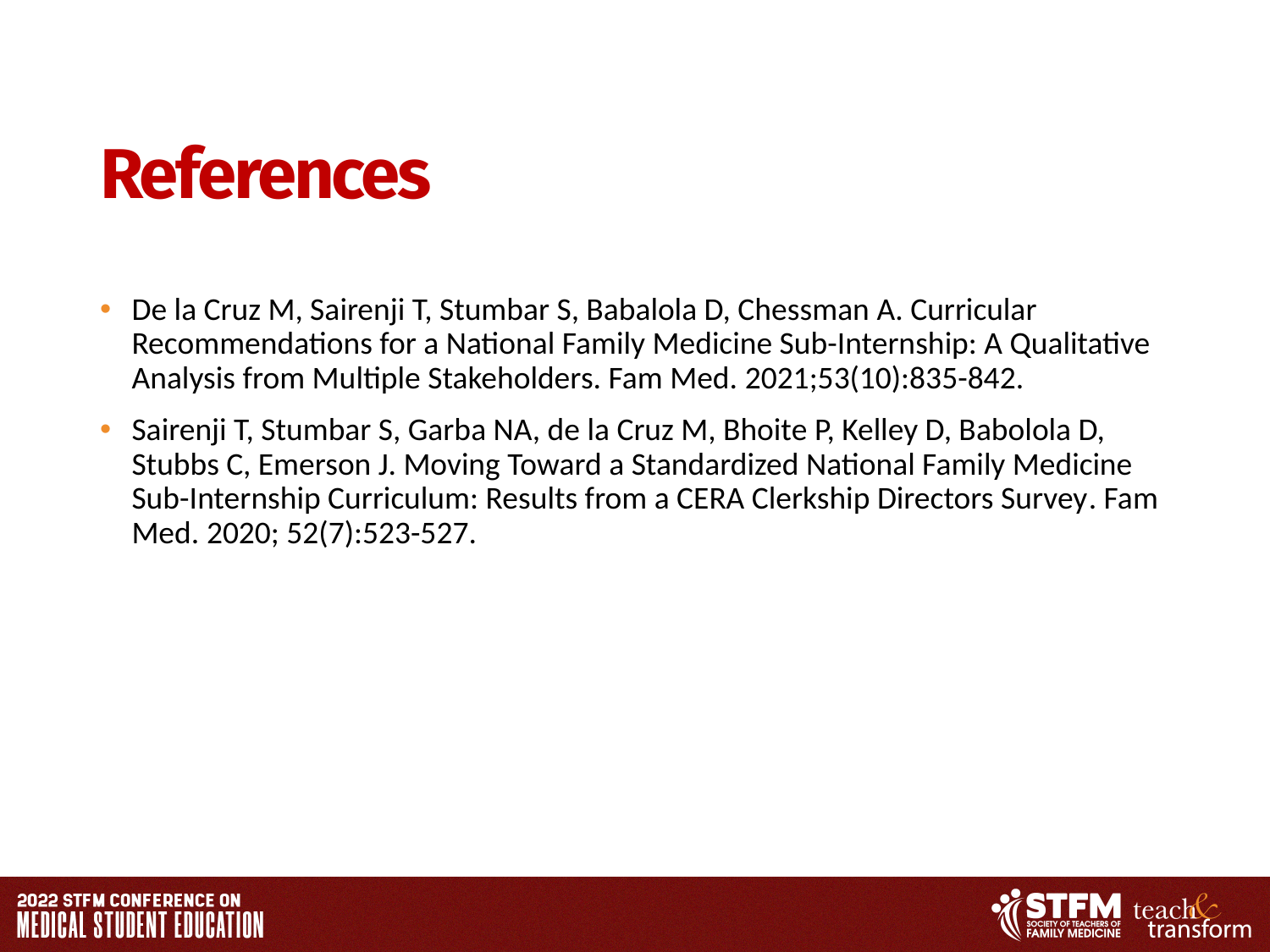

# References
De la Cruz M, Sairenji T, Stumbar S, Babalola D, Chessman A. Curricular Recommendations for a National Family Medicine Sub-Internship: A Qualitative Analysis from Multiple Stakeholders. Fam Med. 2021;53(10):835-842.
Sairenji T, Stumbar S, Garba NA, de la Cruz M, Bhoite P, Kelley D, Babolola D, Stubbs C, Emerson J. Moving Toward a Standardized National Family Medicine Sub-Internship Curriculum: Results from a CERA Clerkship Directors Survey. Fam Med. 2020; 52(7):523-527.